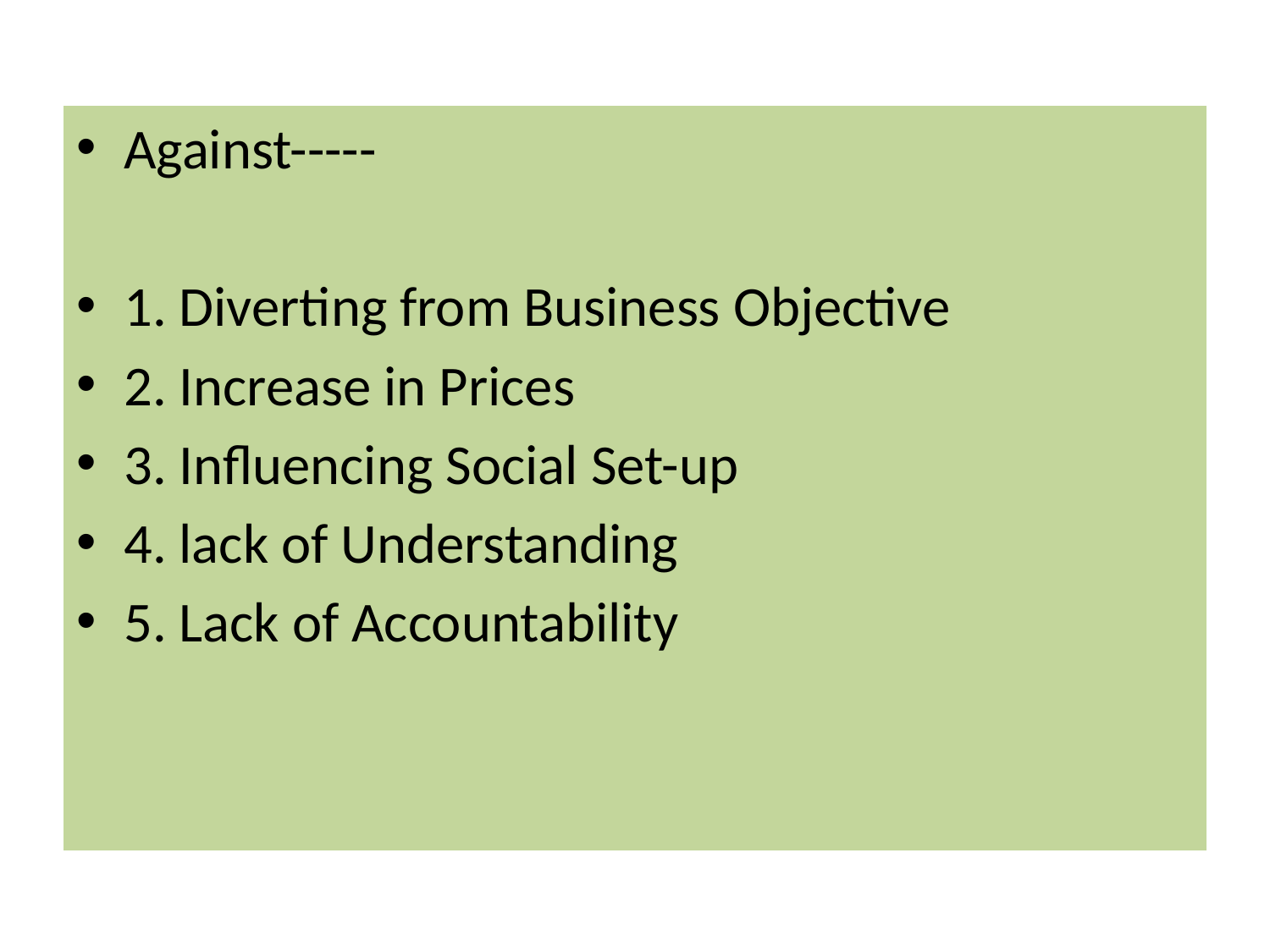

#
Against-----

1. Diverting from Business Objective
2. Increase in Prices
3. Influencing Social Set-up
4. lack of Understanding
5. Lack of Accountability